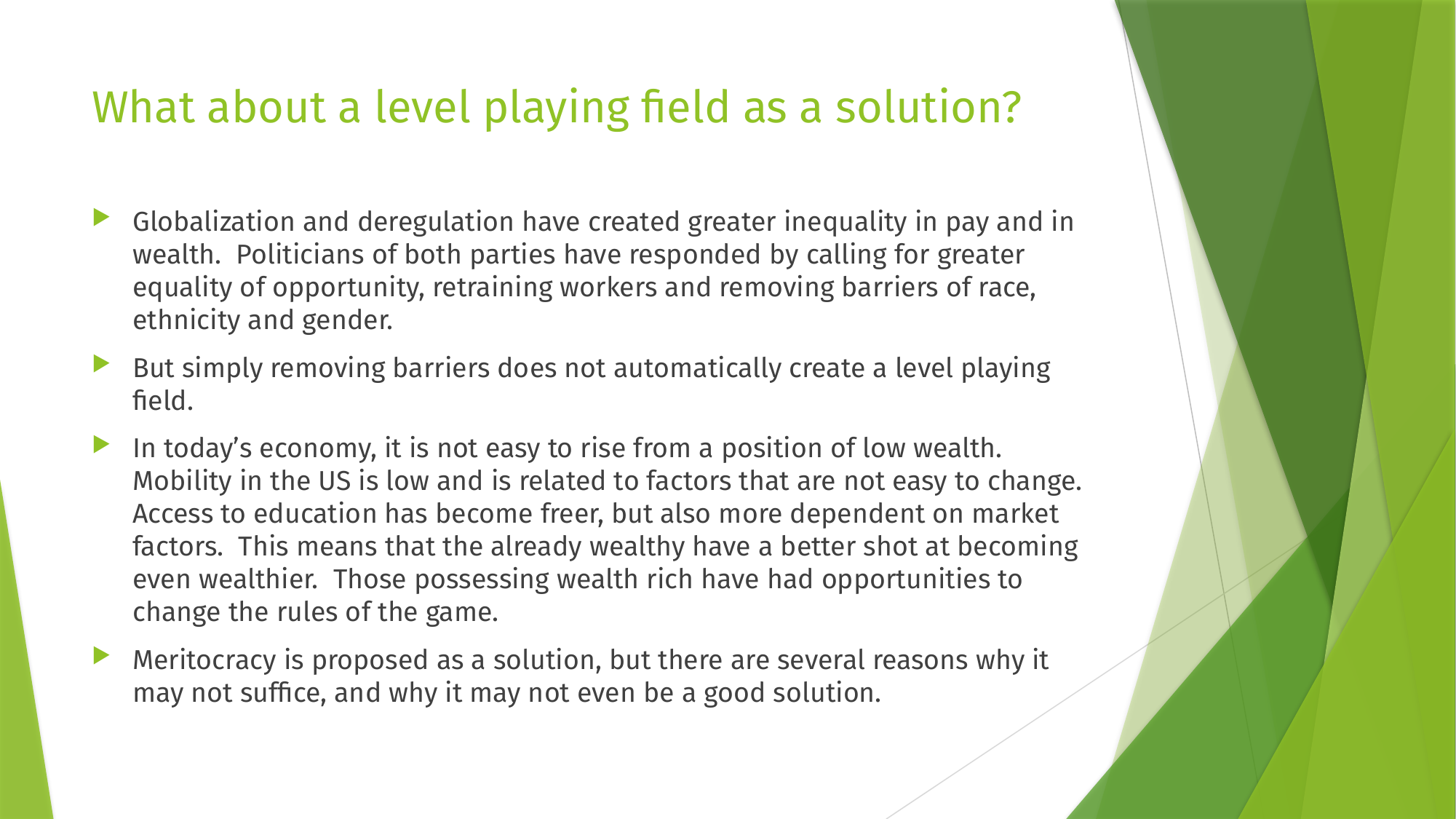

# What about a level playing field as a solution?
Globalization and deregulation have created greater inequality in pay and in wealth.  Politicians of both parties have responded by calling for greater equality of opportunity, retraining workers and removing barriers of race, ethnicity and gender.
But simply removing barriers does not automatically create a level playing field.
In today’s economy, it is not easy to rise from a position of low wealth.  Mobility in the US is low and is related to factors that are not easy to change.  Access to education has become freer, but also more dependent on market factors.  This means that the already wealthy have a better shot at becoming even wealthier.  Those possessing wealth rich have had opportunities to change the rules of the game.
Meritocracy is proposed as a solution, but there are several reasons why it may not suffice, and why it may not even be a good solution.